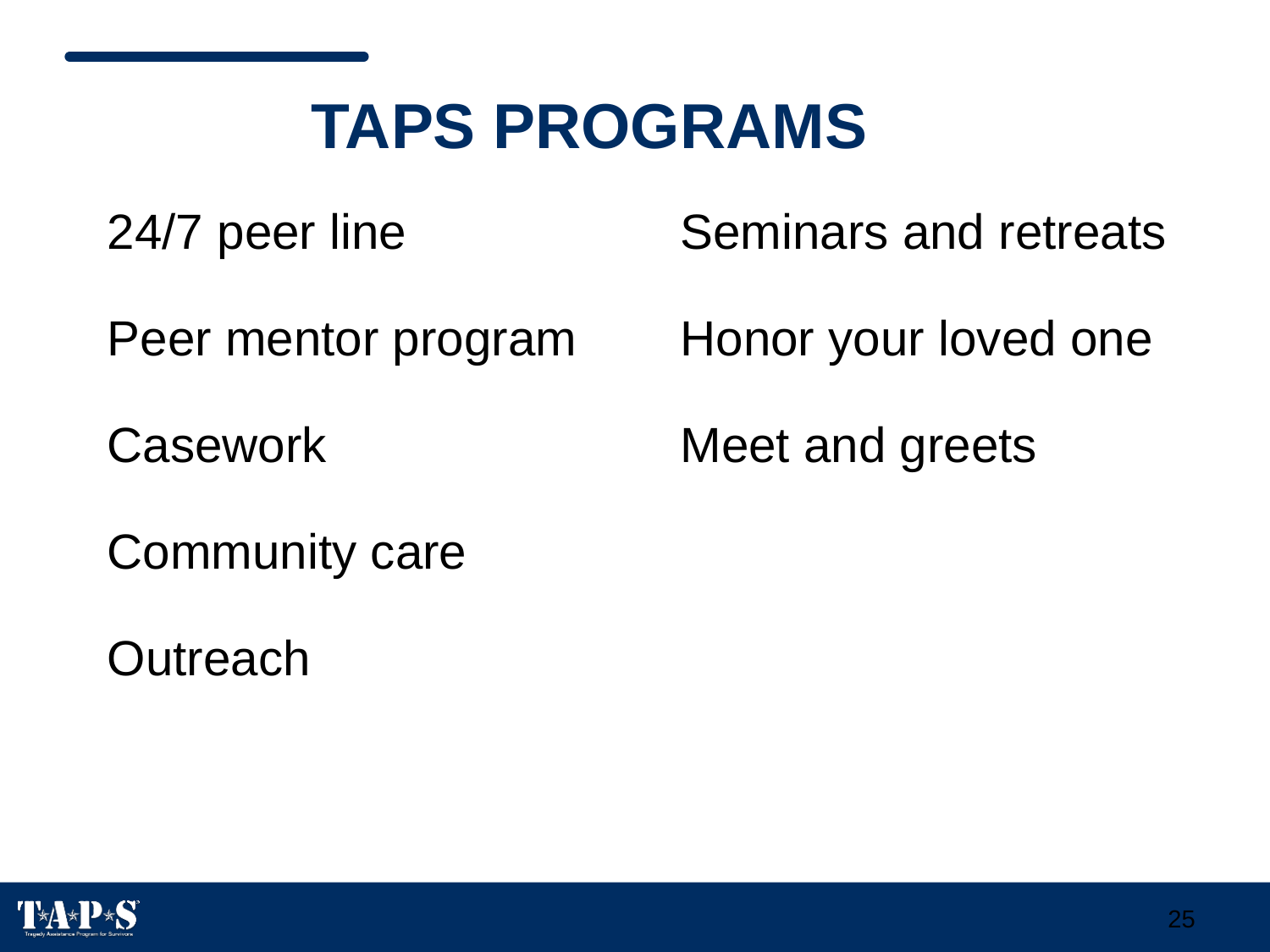

# TAPS PROGRAMS
24/7 peer line

Peer mentor program

Casework

Community care

Outreach

Seminars and retreats

Honor your loved one

Meet and greets
25